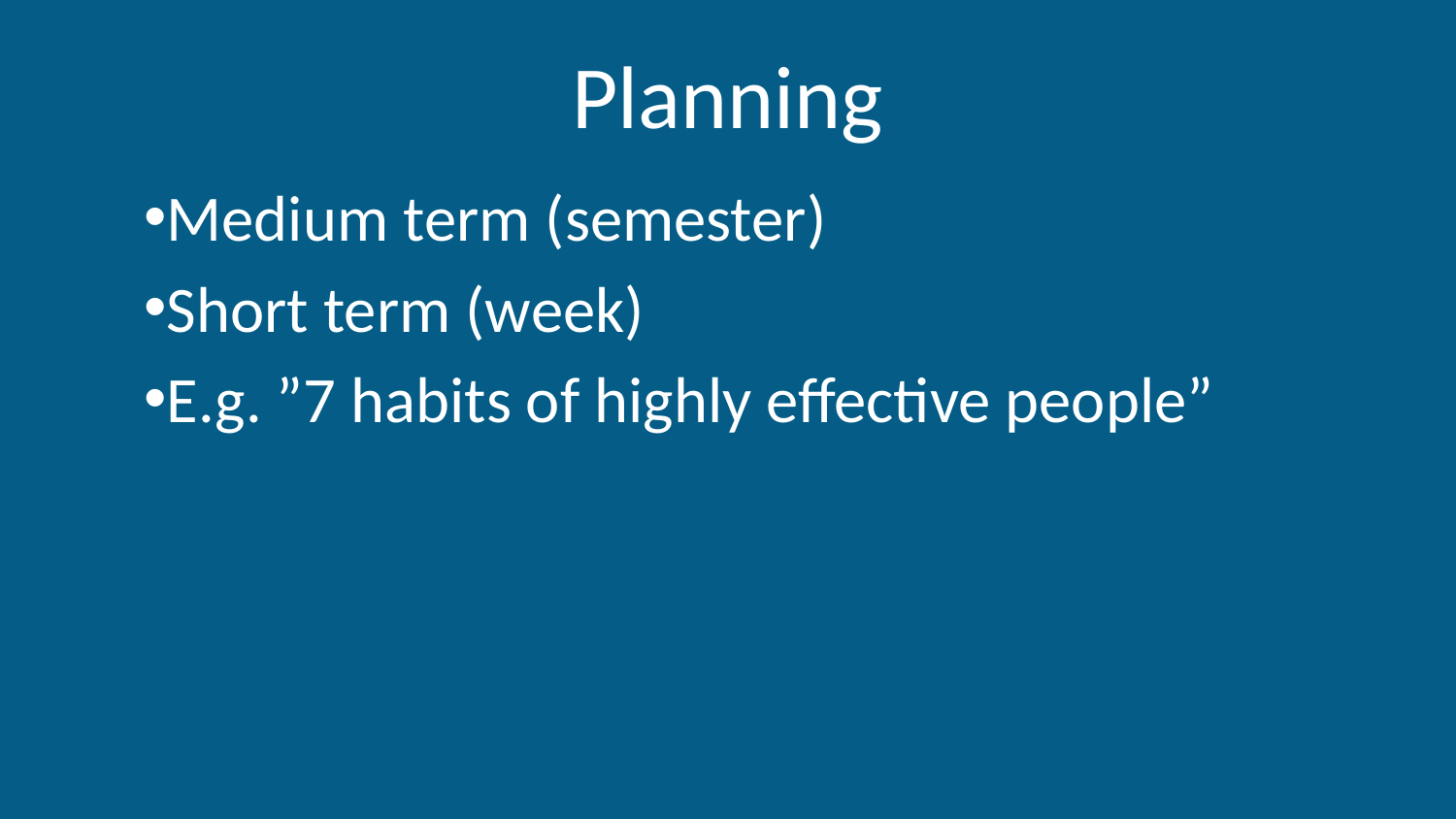

# Planning
Medium term (semester)
Short term (week)
E.g. ”7 habits of highly effective people”